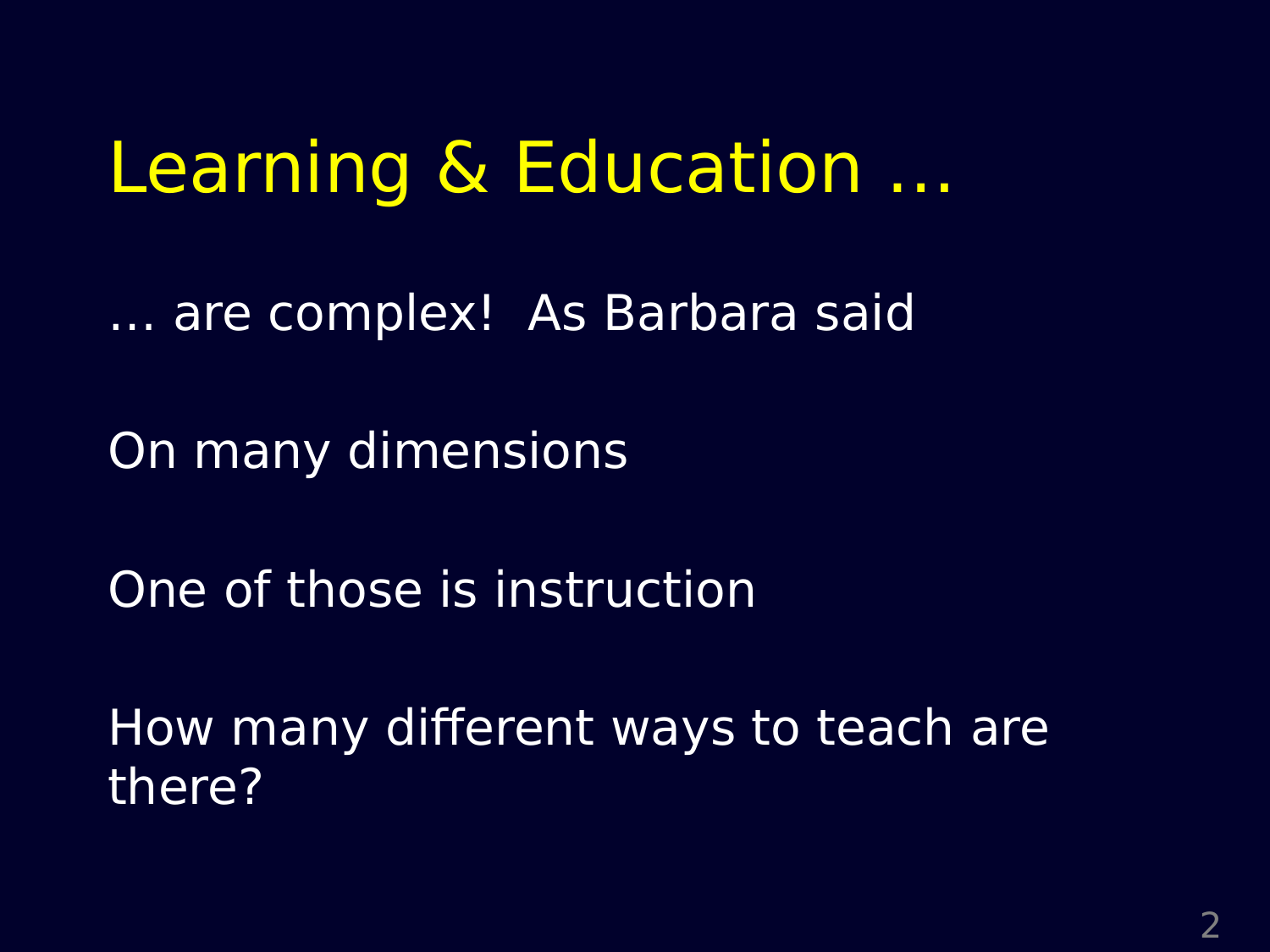

# Learning & Education …
… are complex!  As Barbara said

On many dimensions

One of those is instruction

How many different ways to teach are there?